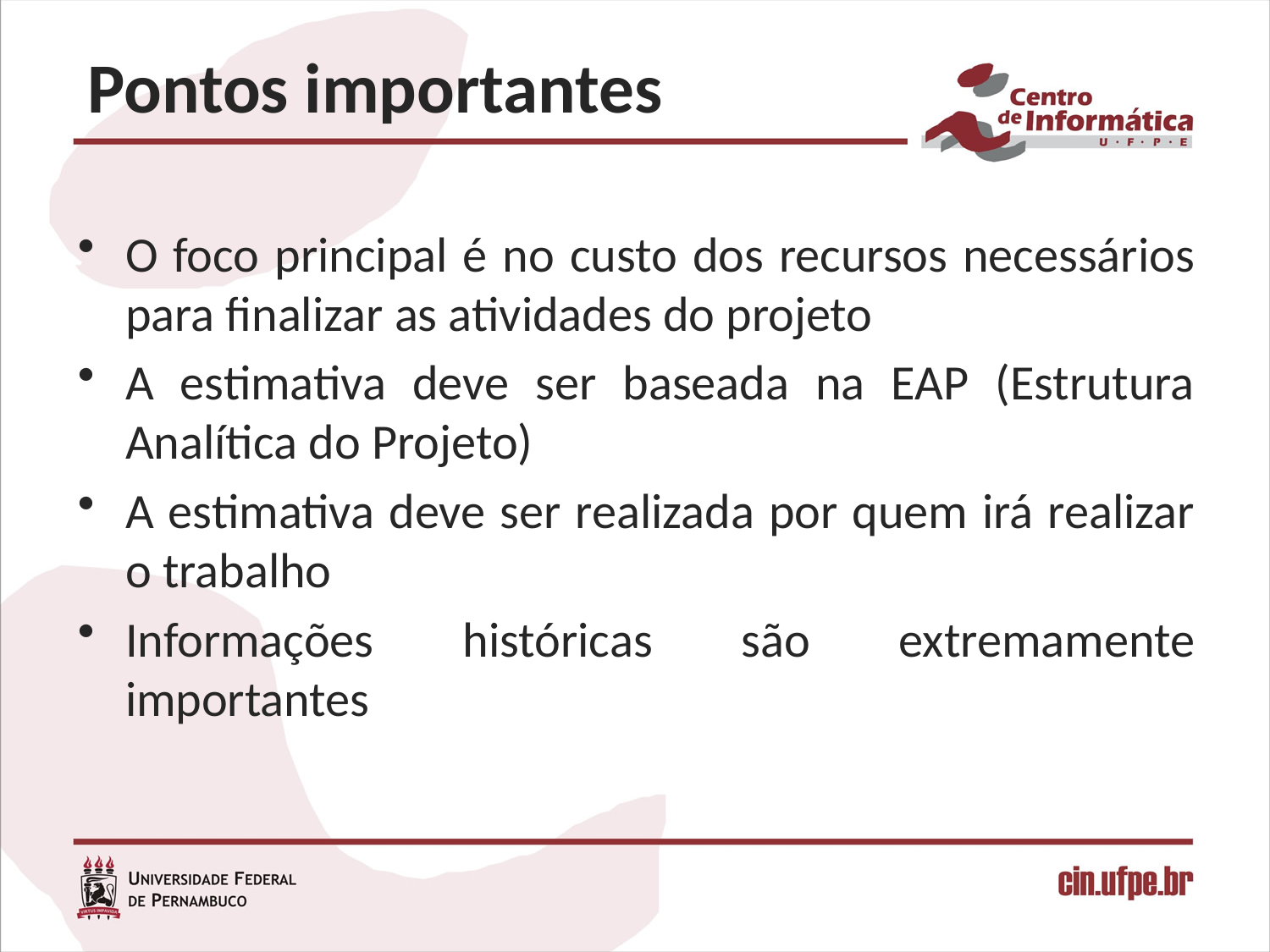

O foco principal é no custo dos recursos necessários para finalizar as atividades do projeto
A estimativa deve ser baseada na EAP (Estrutura Analítica do Projeto)
A estimativa deve ser realizada por quem irá realizar o trabalho
Informações históricas são extremamente importantes
Pontos importantes